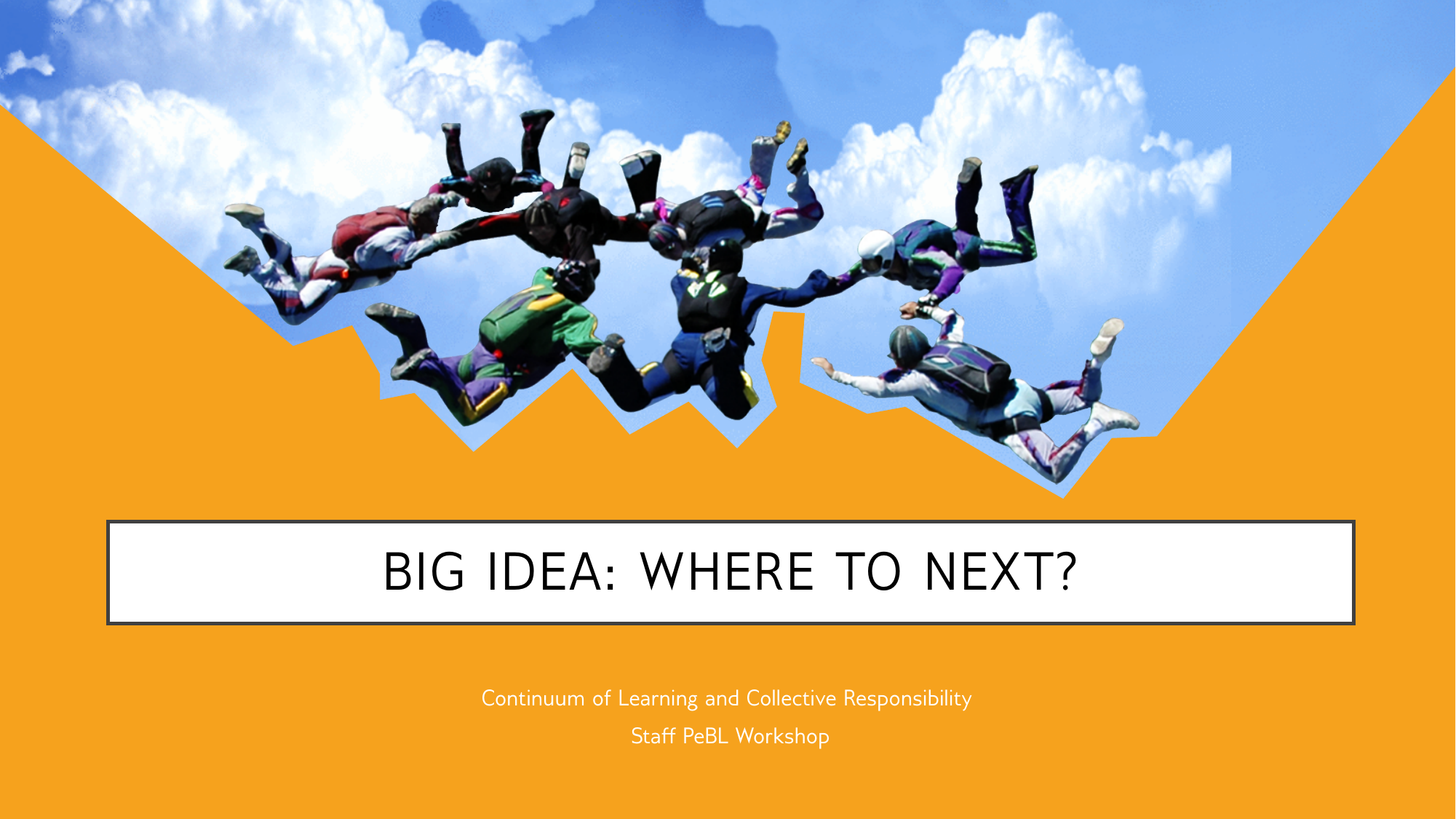

# Big idea: Where to next?

Continuum of Learning and Collective Responsibility
Staff PeBL Workshop